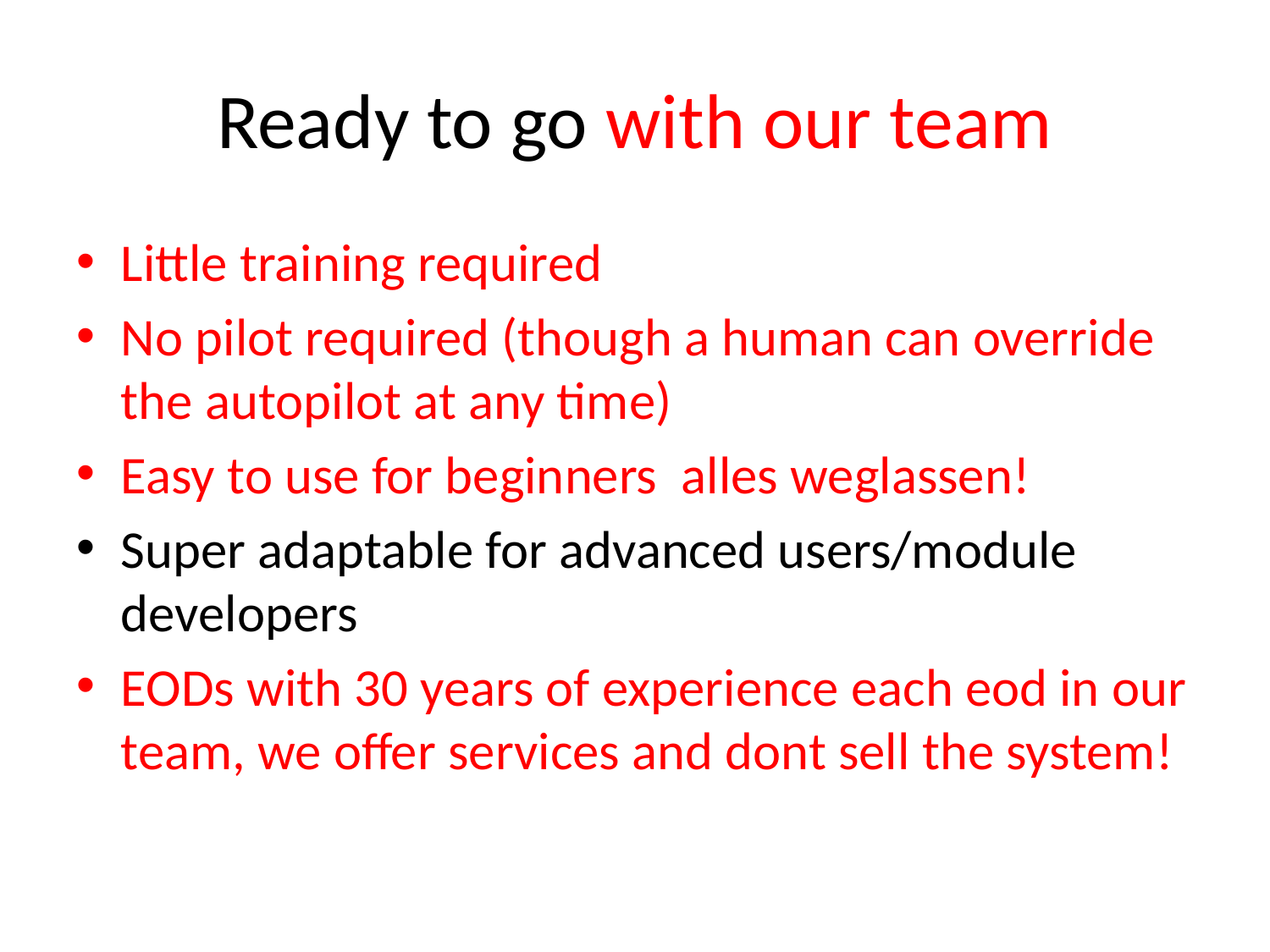

# Ready to go with our team
Little training required
No pilot required (though a human can override the autopilot at any time)
Easy to use for beginners  alles weglassen!
Super adaptable for advanced users/module developers
EODs with 30 years of experience each eod in our team, we offer services and dont sell the system!